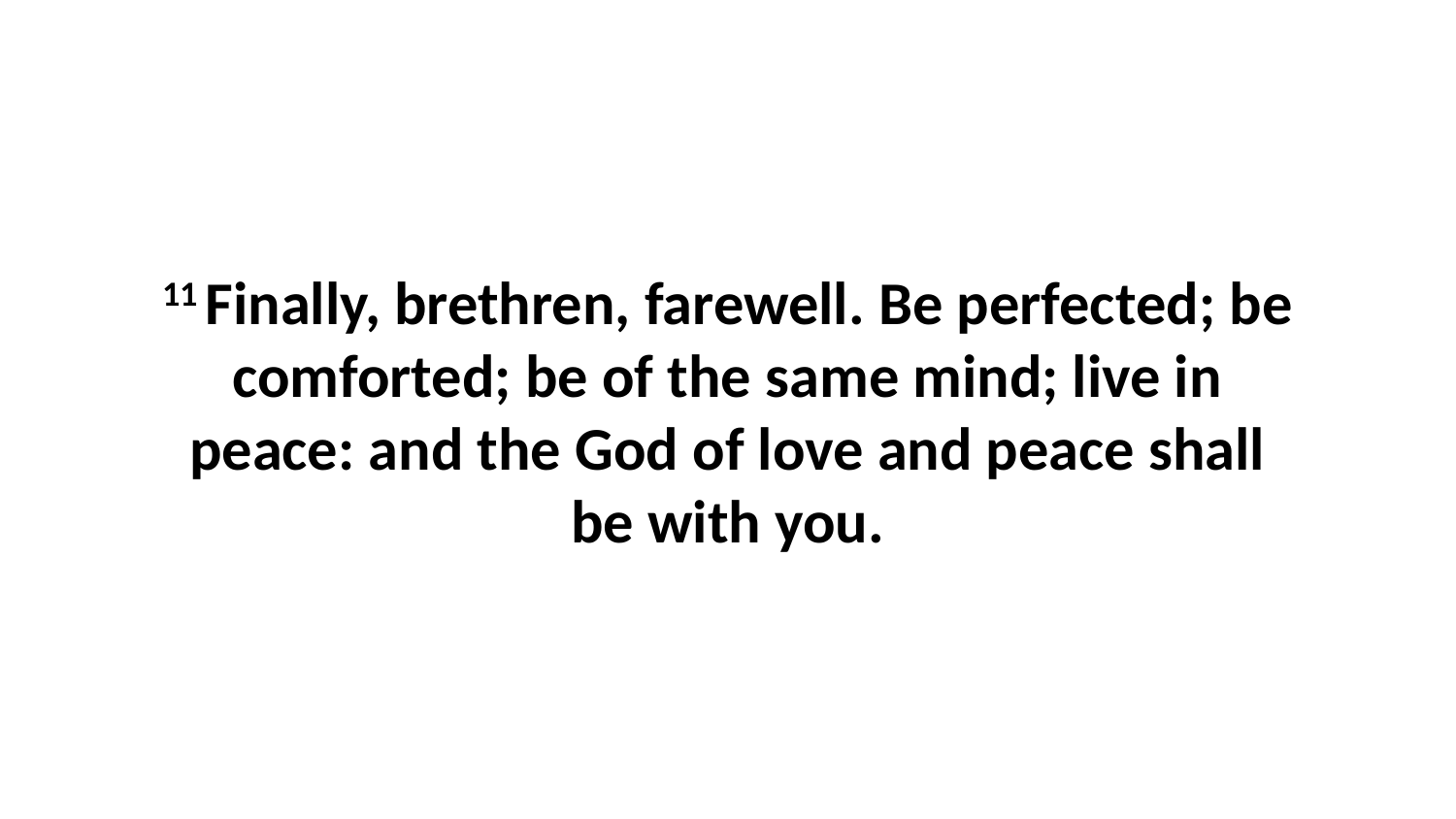

11 Finally, brethren, farewell. Be perfected; be comforted; be of the same mind; live in peace: and the God of love and peace shall be with you.